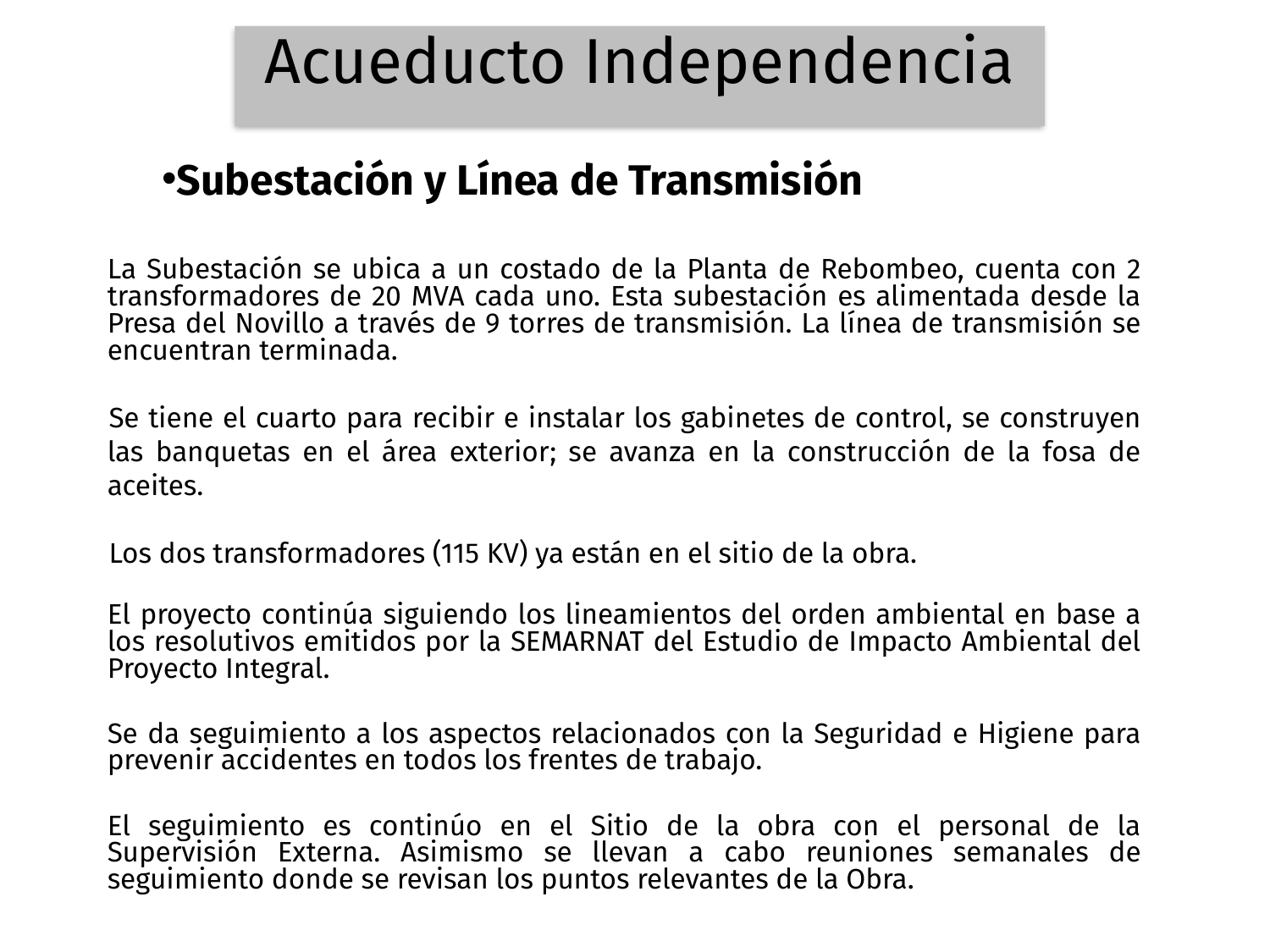

Acueducto Independencia
Subestación y Línea de Transmisión

La Subestación se ubica a un costado de la Planta de Rebombeo, cuenta con 2 transformadores de 20 MVA cada uno. Esta subestación es alimentada desde la Presa del Novillo a través de 9 torres de transmisión. La línea de transmisión se encuentran terminada.

Se tiene el cuarto para recibir e instalar los gabinetes de control, se construyen las banquetas en el área exterior; se avanza en la construcción de la fosa de aceites.

Los dos transformadores (115 KV) ya están en el sitio de la obra.
El proyecto continúa siguiendo los lineamientos del orden ambiental en base a los resolutivos emitidos por la SEMARNAT del Estudio de Impacto Ambiental del Proyecto Integral.

Se da seguimiento a los aspectos relacionados con la Seguridad e Higiene para prevenir accidentes en todos los frentes de trabajo.

El seguimiento es continúo en el Sitio de la obra con el personal de la Supervisión Externa. Asimismo se llevan a cabo reuniones semanales de seguimiento donde se revisan los puntos relevantes de la Obra.